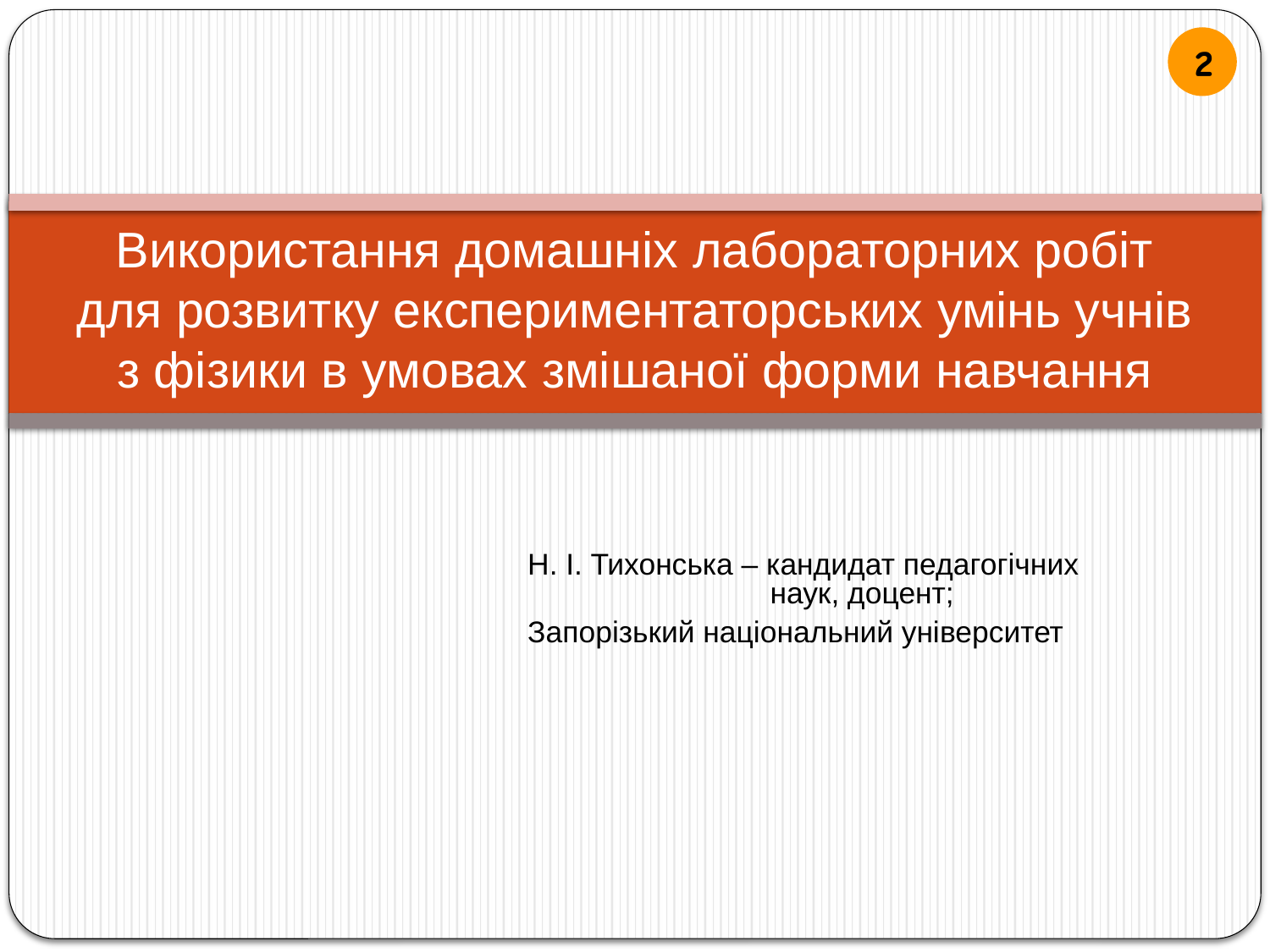

2
# Використання домашніх лабораторних робіт для розвитку експериментаторських умінь учнів з фізики в умовах змішаної форми навчання
Н. І. Тихонська – кандидат педагогічних 	              наук, доцент;
Запорізький національний університет